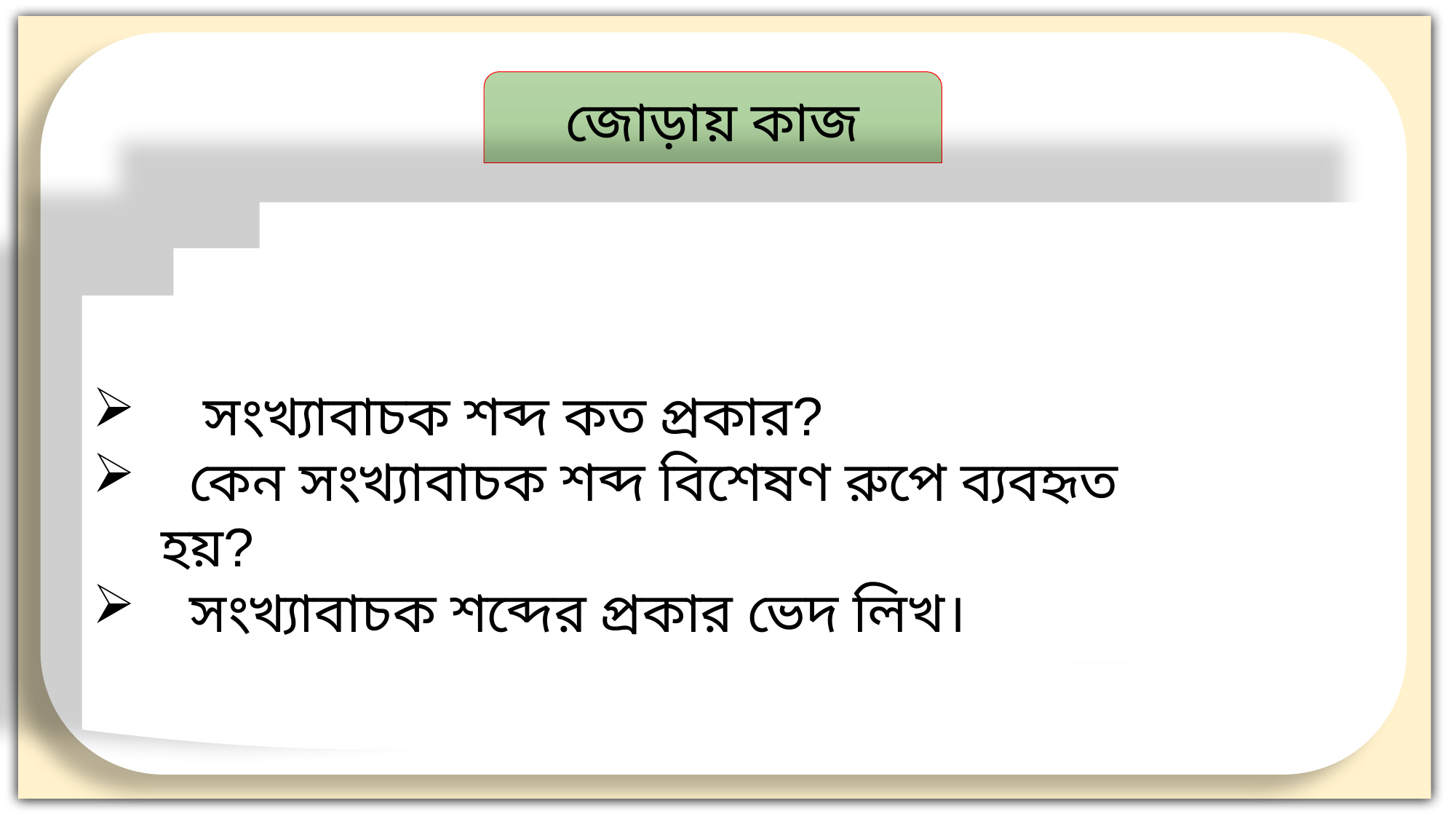

জোড়ায় কাজ
   সংখ্যাবাচক শব্দ কত প্রকার?
  কেন সংখ্যাবাচক শব্দ বিশেষণ রুপে ব্যবহৃত হয়?
  সংখ্যাবাচক শব্দের প্রকার ভেদ লিখ।